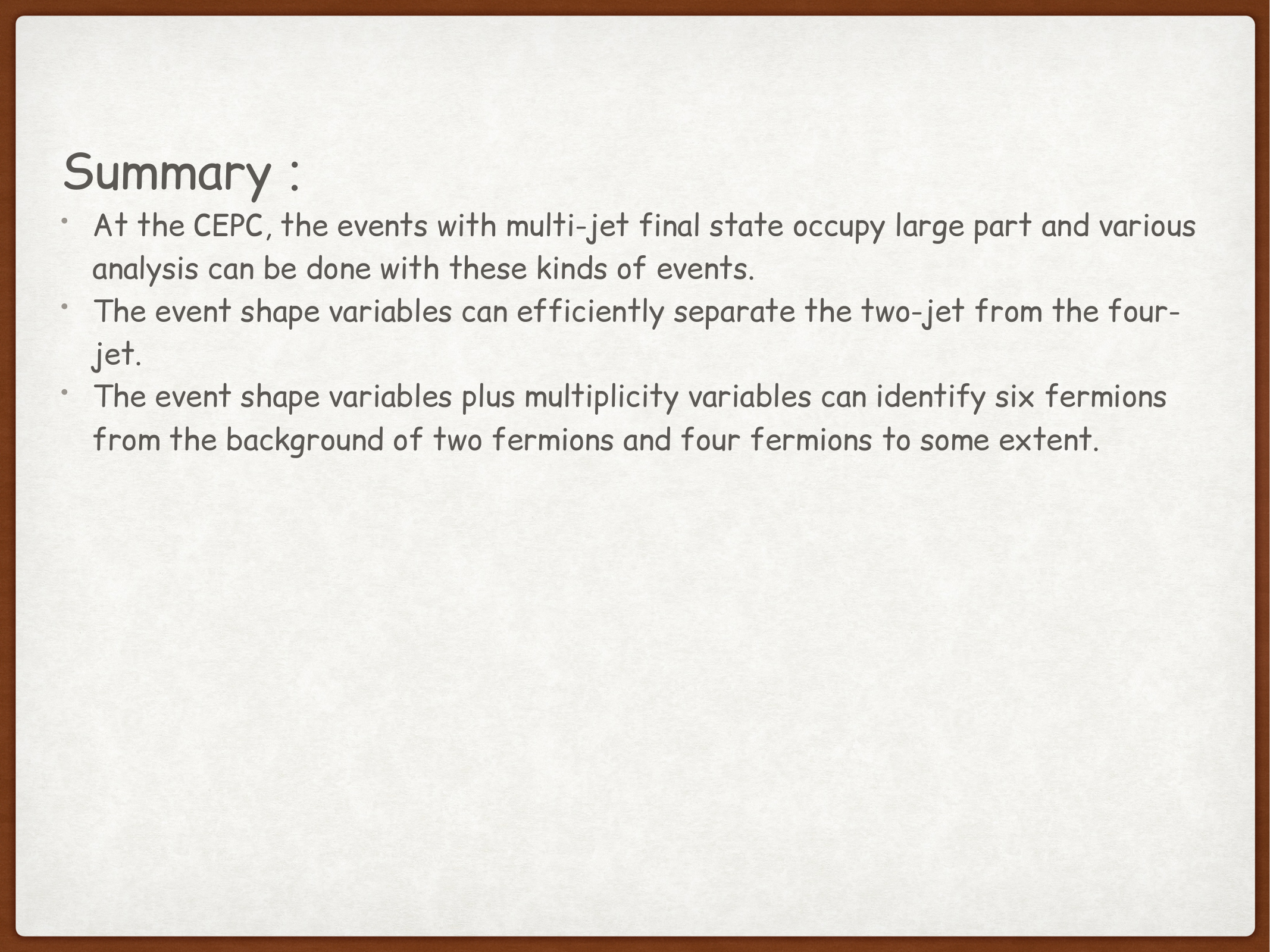

Summary :
At the CEPC, the events with multi-jet final state occupy large part and various analysis can be done with these kinds of events.
The event shape variables can efficiently separate the two-jet from the four-jet.
The event shape variables plus multiplicity variables can identify six fermions from the background of two fermions and four fermions to some extent.